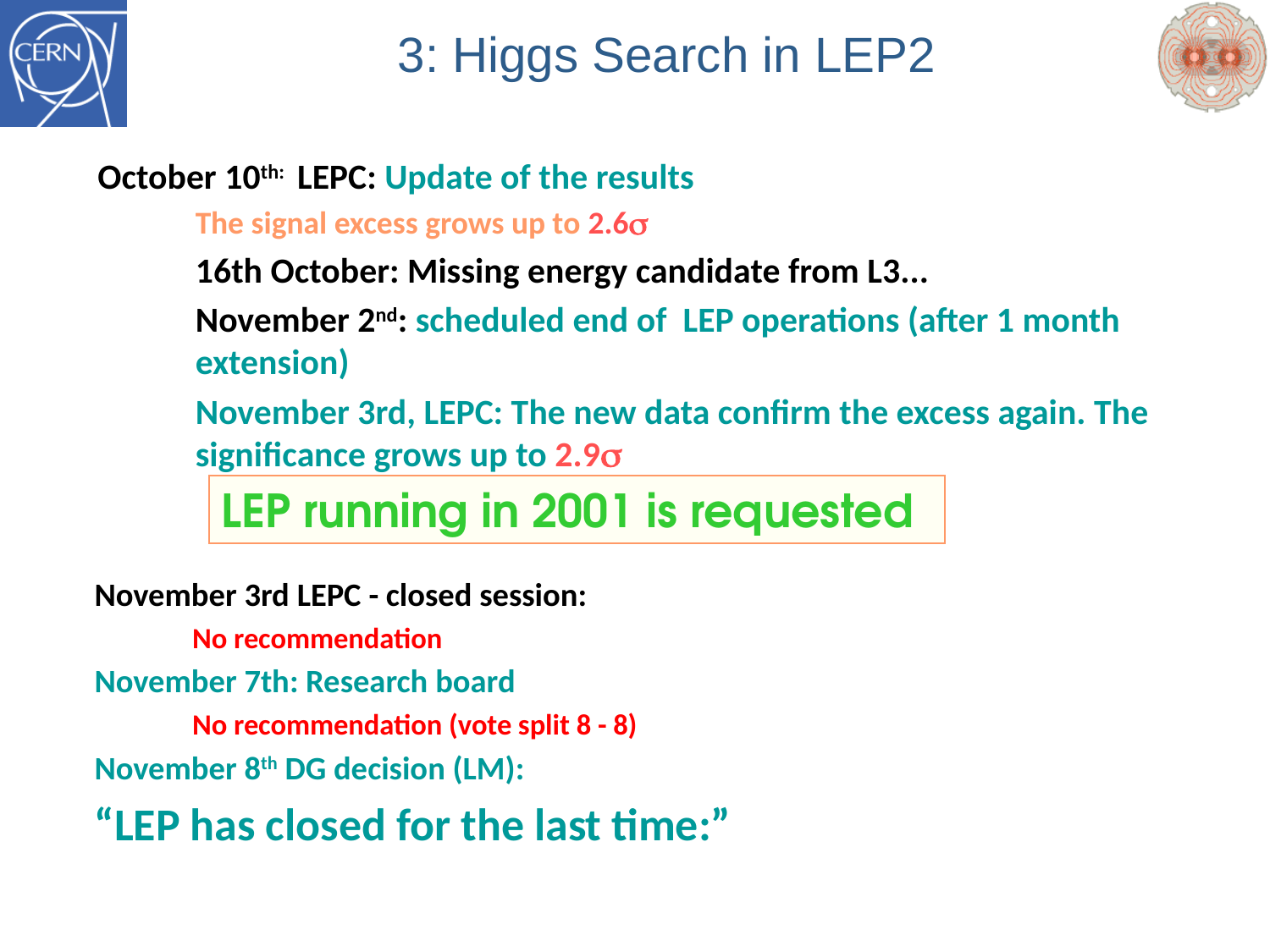

# 3: Higgs Search in LEP2
October 10th:  LEPC: Update of the results
The signal excess grows up to 2.6σ
16th October: Missing energy candidate from L3...
November 2nd: scheduled end of  LEP operations (after 1 month extension)
November 3rd, LEPC: The new data confirm the excess again. The significance grows up to 2.9σ
LEP running in 2001 is requested
November 3rd LEPC - closed session:
No recommendation
November 7th: Research board
No recommendation (vote split 8 - 8)
November 8th DG decision (LM):
“LEP has closed for the last time:”